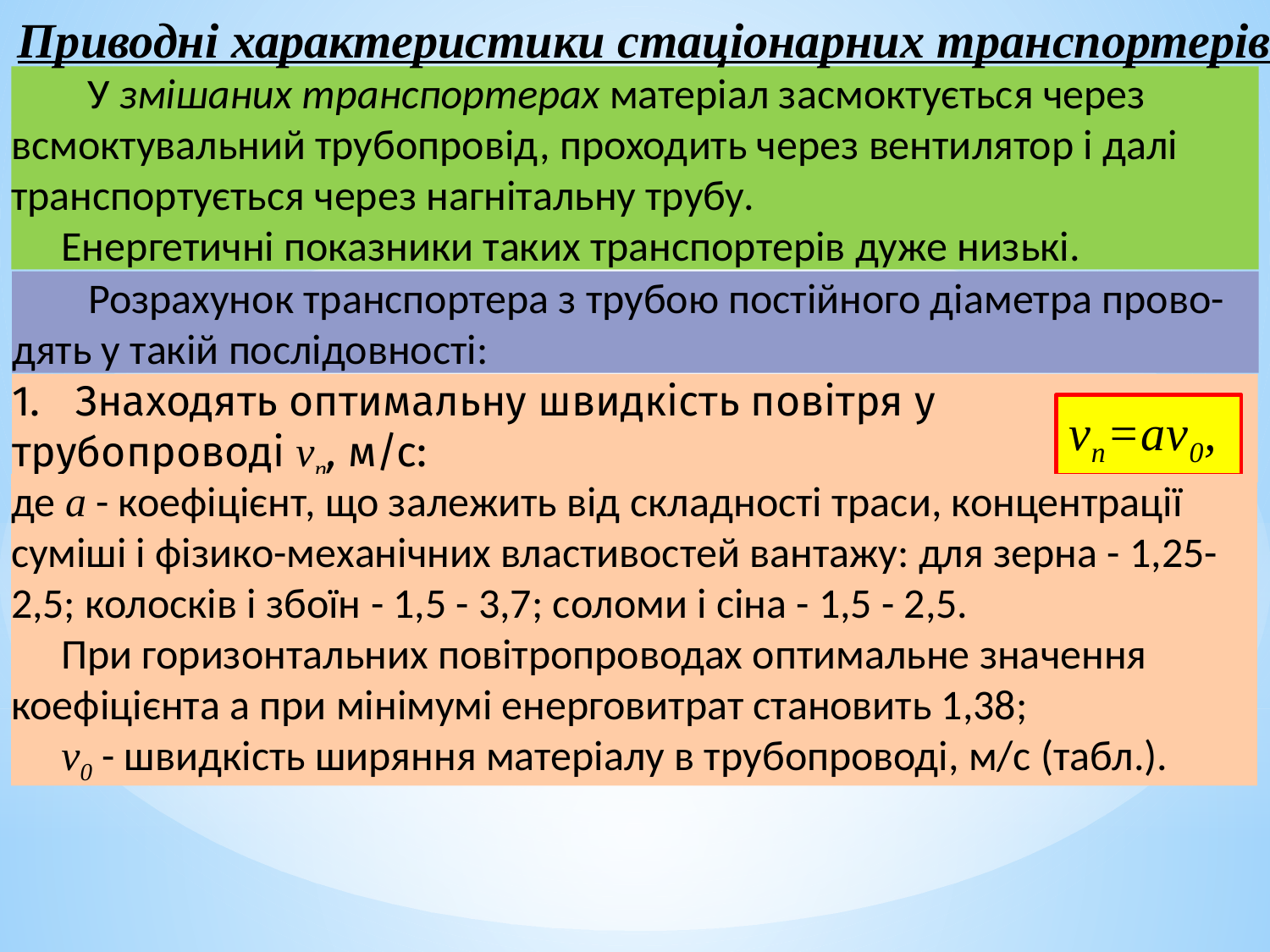

Приводні характеристики стаціонарних транспортерів
        У змішаних транспортерах матеріал засмоктується через всмоктувальний трубопровід, проходить через вентилятор і далі транспортується через нагнітальну трубу.
Енергетичні показники таких транспортерів дуже низькі.
        Розрахунок транспортера з трубою постійного діаметра прово-дять у такій послідовності:
Знаходять оптимальну швидкість повітря у
трубопроводі vп, м/с:
vп=av0,
де а - коефіцієнт, що залежить від складності траси, концентрації суміші і фізико-механічних властивостей вантажу: для зерна - 1,25-2,5; колосків і збоїн - 1,5 - 3,7; соломи і сіна - 1,5 - 2,5.
При горизонтальних повітропроводах оптимальне значення коефіцієнта а при мінімумі енерговитрат становить 1,38;
v0 - швидкість ширяння матеріалу в тру­бопроводі, м/с (табл.).